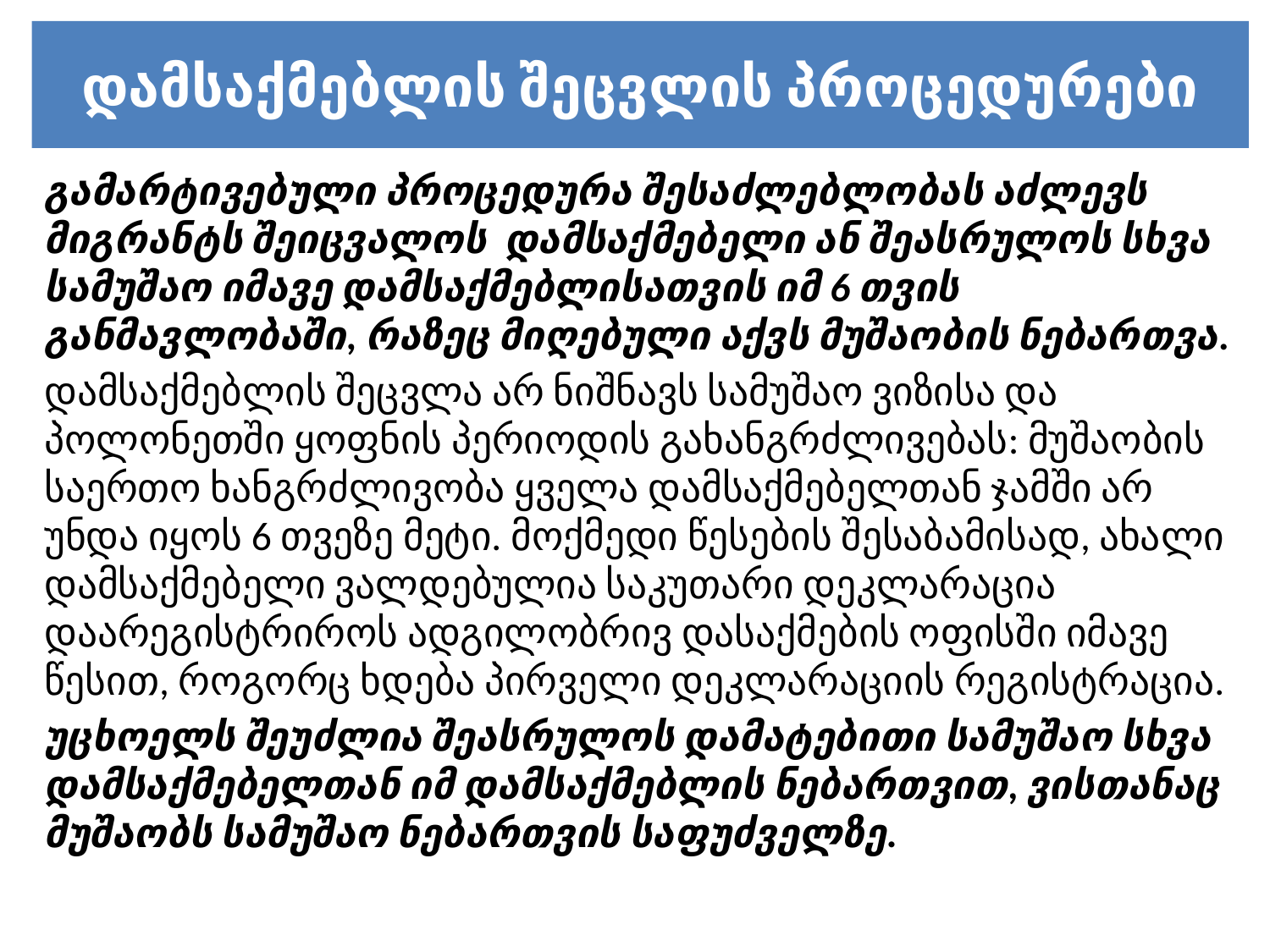

# დამსაქმებლის შეცვლის პროცედურები
გამარტივებული პროცედურა შესაძლებლობას აძლევს მიგრანტს შეიცვალოს  დამსაქმებელი ან შეასრულოს სხვა სამუშაო იმავე დამსაქმებლისათვის იმ 6 თვის განმავლობაში, რაზეც მიღებული აქვს მუშაობის ნებართვა.
დამსაქმებლის შეცვლა არ ნიშნავს სამუშაო ვიზისა და პოლონეთში ყოფნის პერიოდის გახანგრძლივებას: მუშაობის საერთო ხანგრძლივობა ყველა დამსაქმებელთან ჯამში არ უნდა იყოს 6 თვეზე მეტი. მოქმედი წესების შესაბამისად, ახალი დამსაქმებელი ვალდებულია საკუთარი დეკლარაცია დაარეგისტრიროს ადგილობრივ დასაქმების ოფისში იმავე წესით, როგორც ხდება პირველი დეკლარაციის რეგისტრაცია.
უცხოელს შეუძლია შეასრულოს დამატებითი სამუშაო სხვა დამსაქმებელთან იმ დამსაქმებლის ნებართვით, ვისთანაც მუშაობს სამუშაო ნებართვის საფუძველზე.